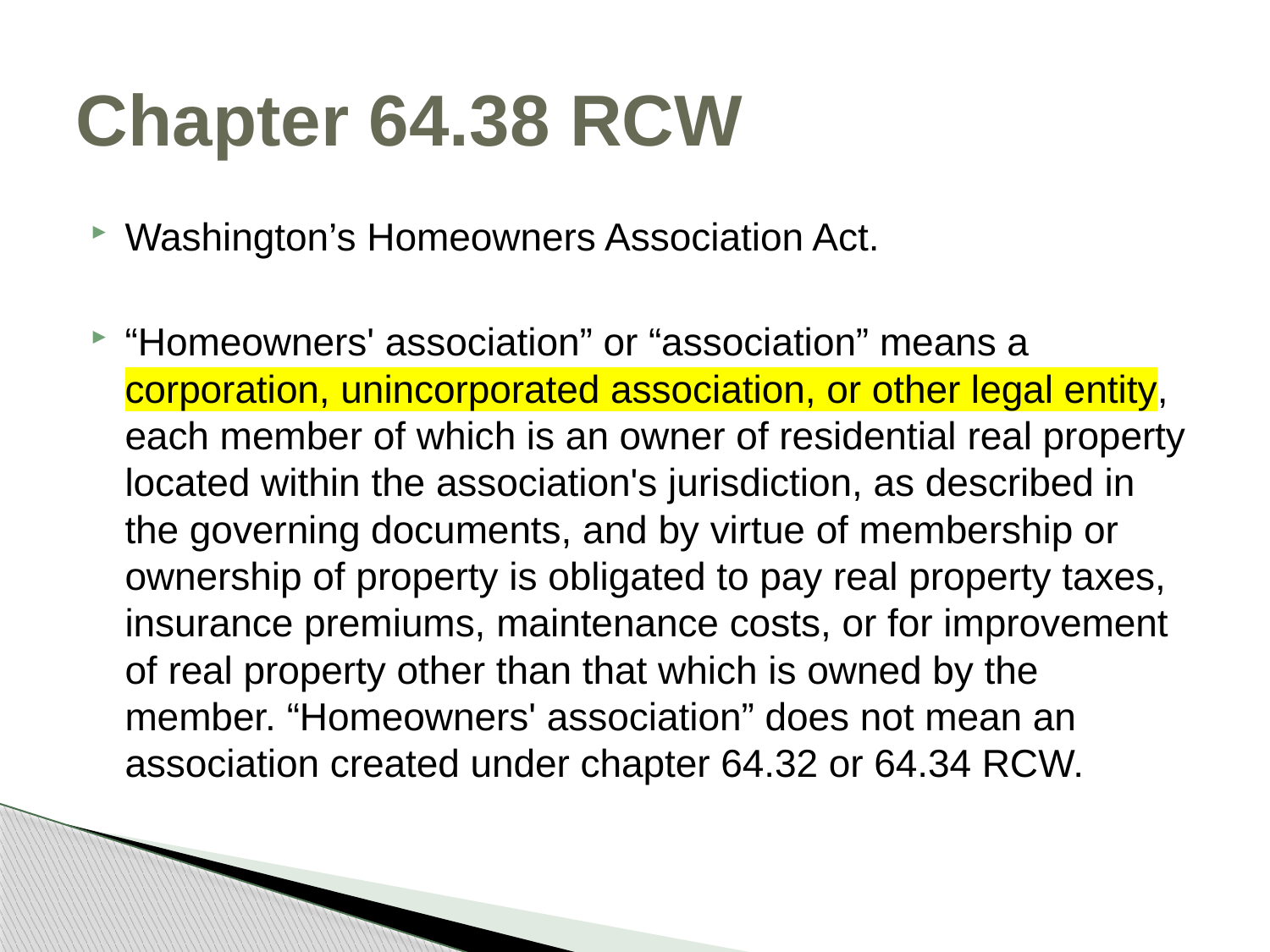

# Chapter 64.38 RCW
Washington’s Homeowners Association Act.

“Homeowners' association” or “association” means a corporation, unincorporated association, or other legal entity, each member of which is an owner of residential real property located within the association's jurisdiction, as described in the governing documents, and by virtue of membership or ownership of property is obligated to pay real property taxes, insurance premiums, maintenance costs, or for improvement of real property other than that which is owned by the member. “Homeowners' association” does not mean an association created under chapter 64.32 or 64.34 RCW.